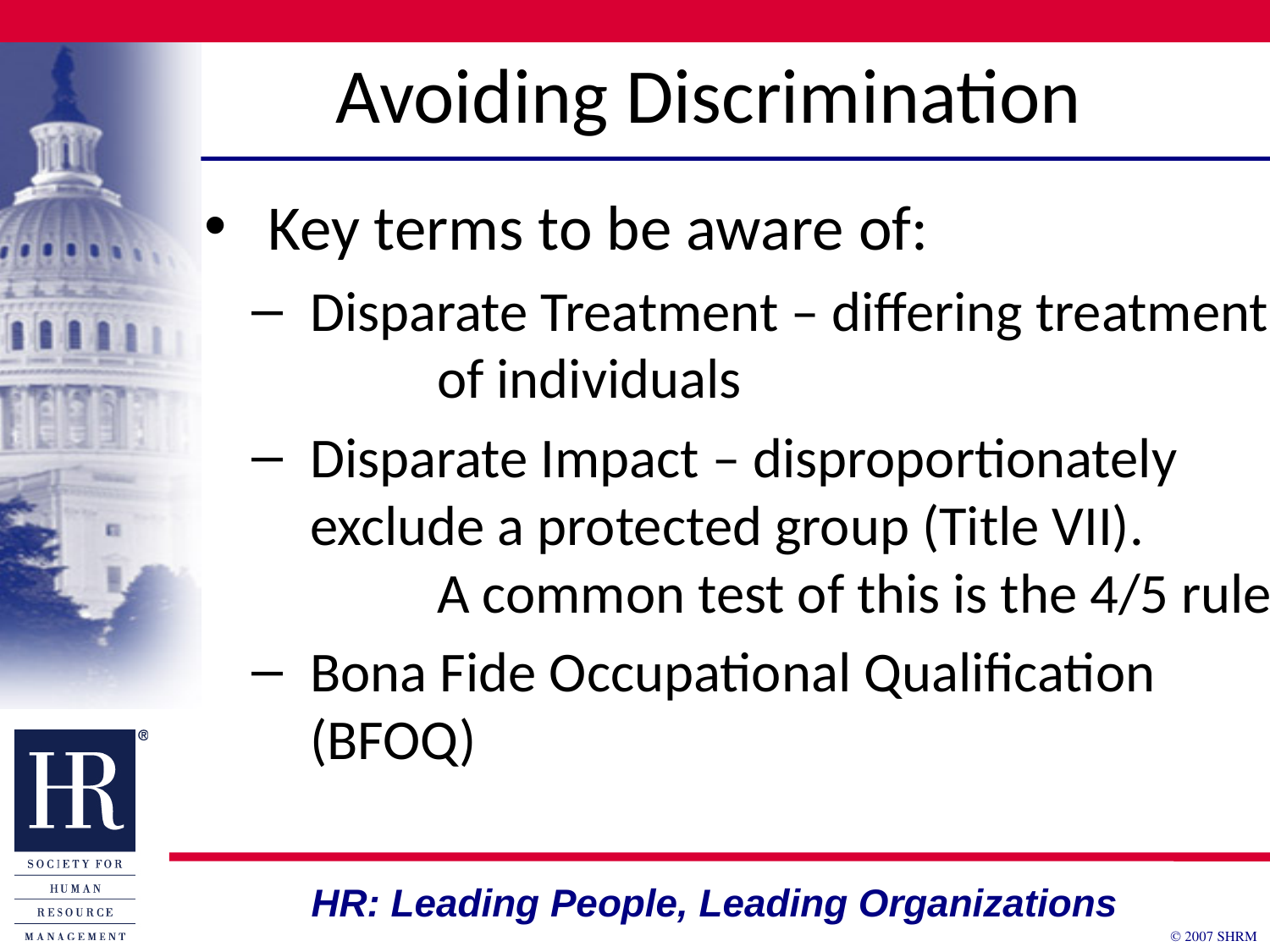

# Avoiding Discrimination
Key terms to be aware of:
Disparate Treatment – differing treatment 	of individuals
Disparate Impact – disproportionately exclude a protected group (Title VII).  		A common test of this is the 4/5 rule.
Bona Fide Occupational Qualification (BFOQ)